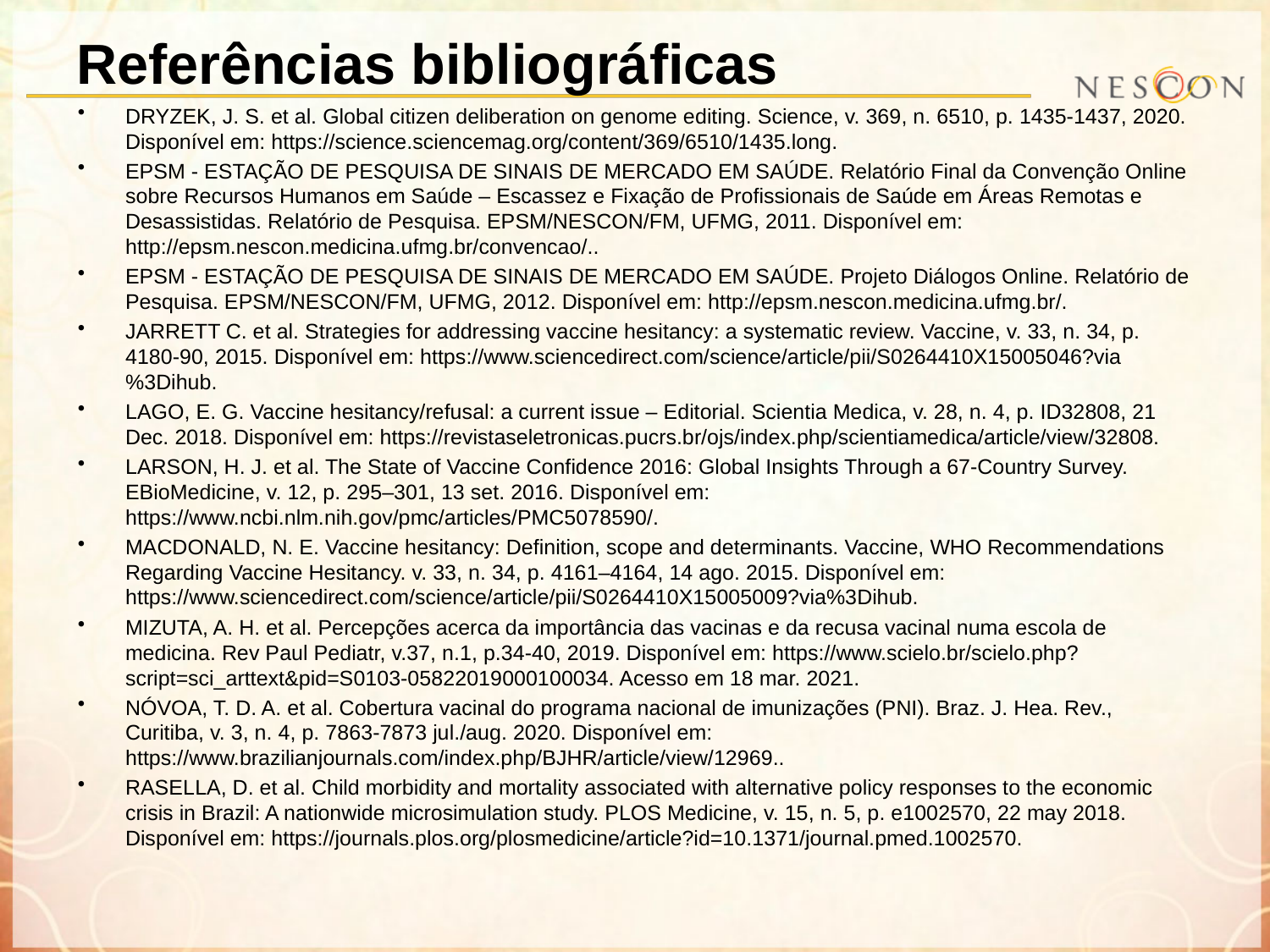

# Referências bibliográficas
DRYZEK, J. S. et al. Global citizen deliberation on genome editing. Science, v. 369, n. 6510, p. 1435-1437, 2020. Disponível em: https://science.sciencemag.org/content/369/6510/1435.long.
EPSM - ESTAÇÃO DE PESQUISA DE SINAIS DE MERCADO EM SAÚDE. Relatório Final da Convenção Online sobre Recursos Humanos em Saúde – Escassez e Fixação de Profissionais de Saúde em Áreas Remotas e Desassistidas. Relatório de Pesquisa. EPSM/NESCON/FM, UFMG, 2011. Disponível em: http://epsm.nescon.medicina.ufmg.br/convencao/..
EPSM - ESTAÇÃO DE PESQUISA DE SINAIS DE MERCADO EM SAÚDE. Projeto Diálogos Online. Relatório de Pesquisa. EPSM/NESCON/FM, UFMG, 2012. Disponível em: http://epsm.nescon.medicina.ufmg.br/.
JARRETT C. et al. Strategies for addressing vaccine hesitancy: a systematic review. Vaccine, v. 33, n. 34, p. 4180-90, 2015. Disponível em: https://www.sciencedirect.com/science/article/pii/S0264410X15005046?via%3Dihub.
LAGO, E. G. Vaccine hesitancy/refusal: a current issue – Editorial. Scientia Medica, v. 28, n. 4, p. ID32808, 21 Dec. 2018. Disponível em: https://revistaseletronicas.pucrs.br/ojs/index.php/scientiamedica/article/view/32808.
LARSON, H. J. et al. The State of Vaccine Confidence 2016: Global Insights Through a 67-Country Survey. EBioMedicine, v. 12, p. 295–301, 13 set. 2016. Disponível em: https://www.ncbi.nlm.nih.gov/pmc/articles/PMC5078590/.
MACDONALD, N. E. Vaccine hesitancy: Definition, scope and determinants. Vaccine, WHO Recommendations Regarding Vaccine Hesitancy. v. 33, n. 34, p. 4161–4164, 14 ago. 2015. Disponível em: https://www.sciencedirect.com/science/article/pii/S0264410X15005009?via%3Dihub.
MIZUTA, A. H. et al. Percepções acerca da importância das vacinas e da recusa vacinal numa escola de medicina. Rev Paul Pediatr, v.37, n.1, p.34-40, 2019. Disponível em: https://www.scielo.br/scielo.php?script=sci_arttext&pid=S0103-05822019000100034. Acesso em 18 mar. 2021.
NÓVOA, T. D. A. et al. Cobertura vacinal do programa nacional de imunizações (PNI). Braz. J. Hea. Rev., Curitiba, v. 3, n. 4, p. 7863-7873 jul./aug. 2020. Disponível em: https://www.brazilianjournals.com/index.php/BJHR/article/view/12969..
RASELLA, D. et al. Child morbidity and mortality associated with alternative policy responses to the economic crisis in Brazil: A nationwide microsimulation study. PLOS Medicine, v. 15, n. 5, p. e1002570, 22 may 2018. Disponível em: https://journals.plos.org/plosmedicine/article?id=10.1371/journal.pmed.1002570.